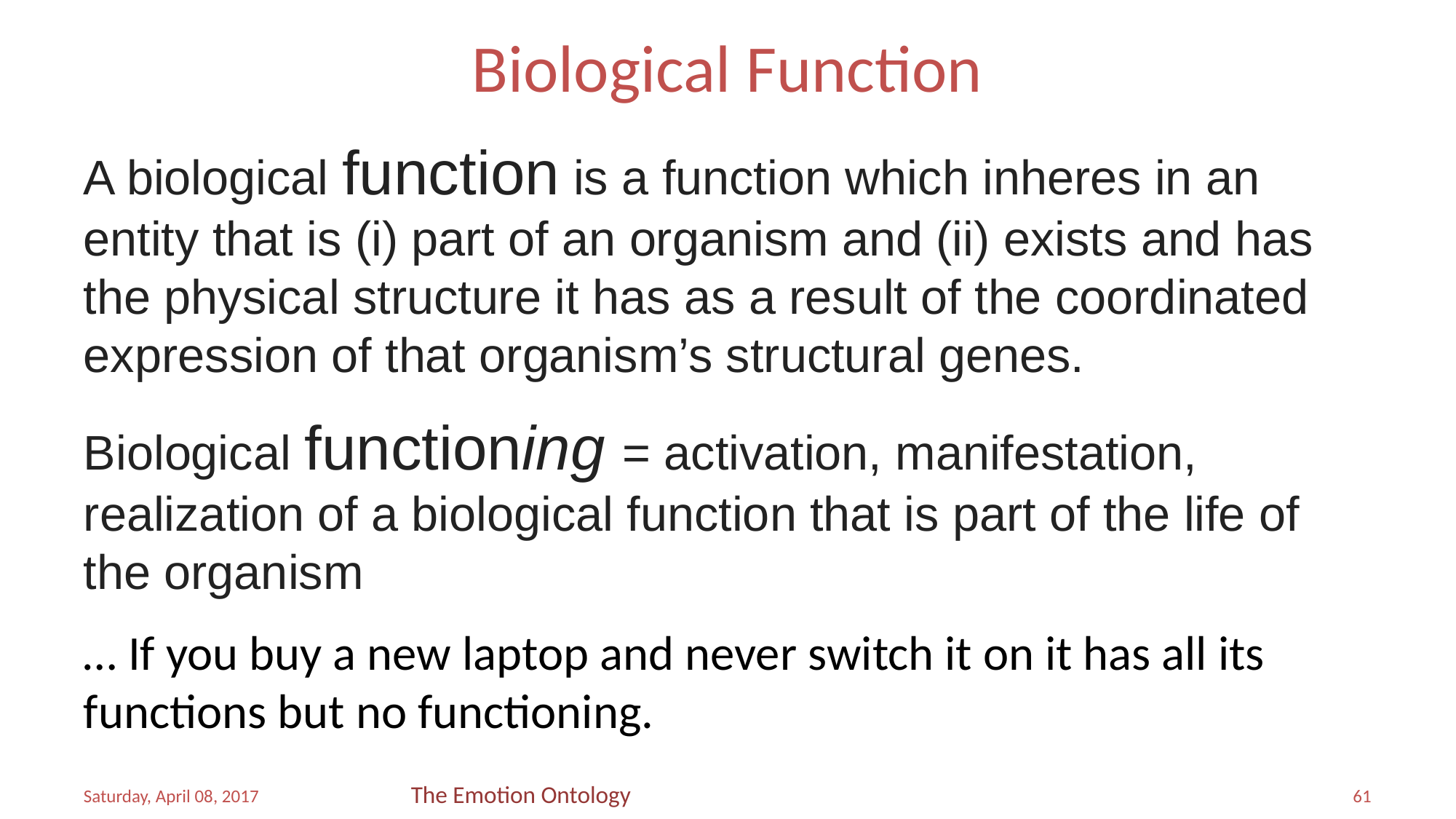

# Biological Function
A biological function is a function which inheres in an entity that is (i) part of an organism and (ii) exists and has the physical structure it has as a result of the coordinated expression of that organism’s structural genes.

Biological functioning = activation, manifestation, realization of a biological function that is part of the life of the organism

… If you buy a new laptop and never switch it on it has all its functions but no functioning.
The Emotion Ontology
Saturday, April 08, 2017
61